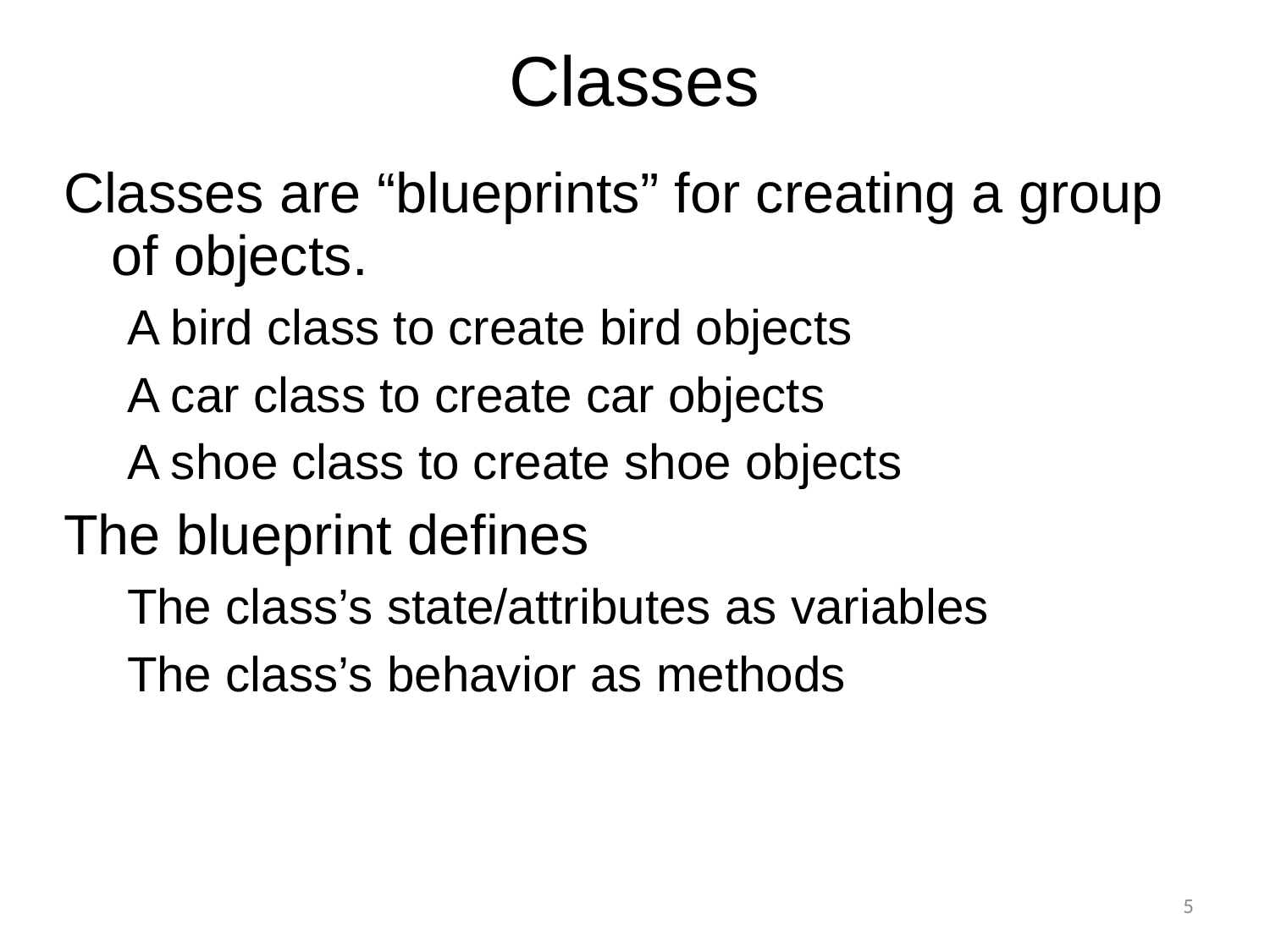

# Classes
Classes are “blueprints” for creating a group of objects.
A bird class to create bird objects
A car class to create car objects
A shoe class to create shoe objects
The blueprint defines
The class’s state/attributes as variables
The class’s behavior as methods
5